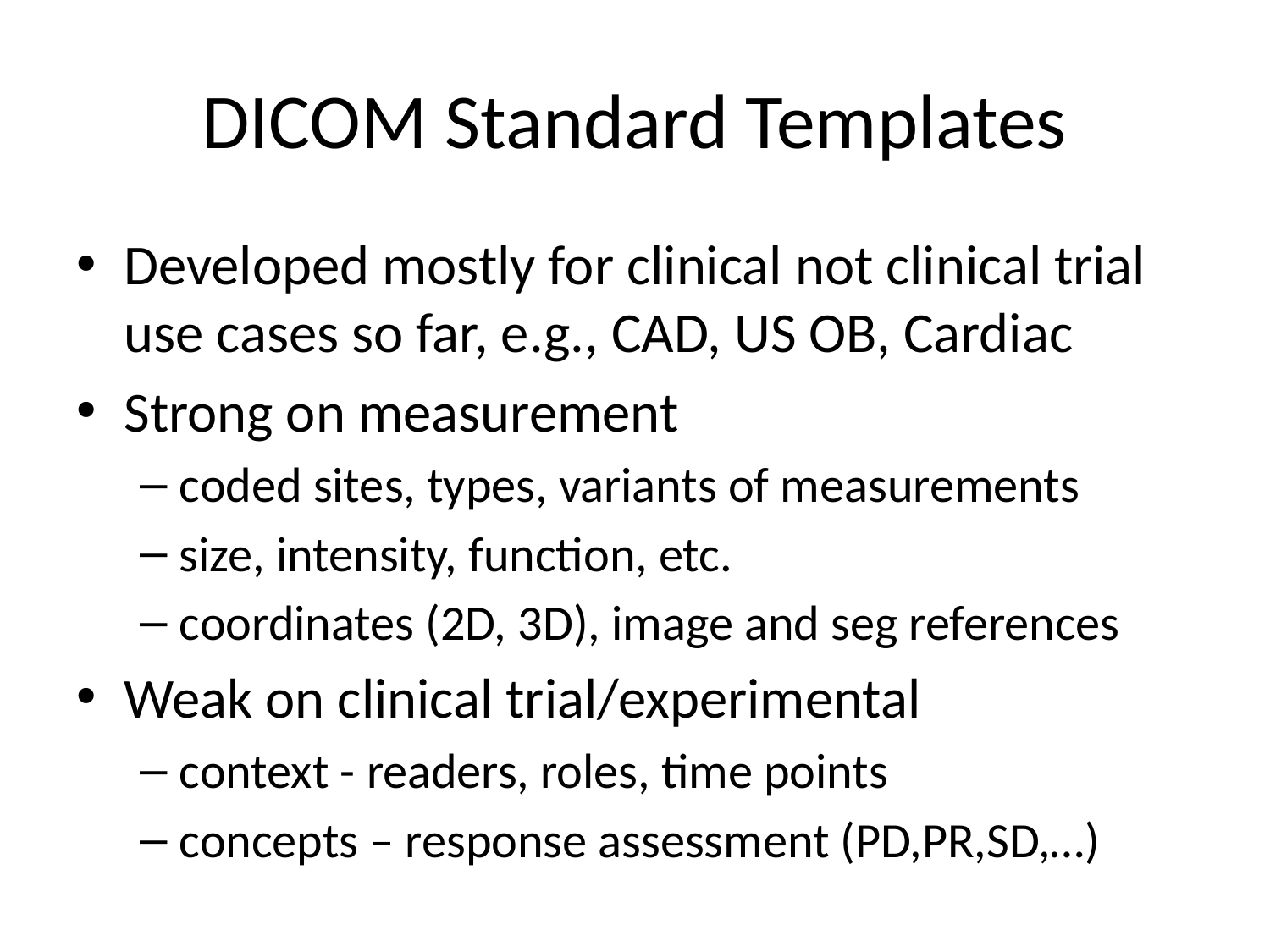

# DICOM Standard Templates
Developed mostly for clinical not clinical trial use cases so far, e.g., CAD, US OB, Cardiac
Strong on measurement
coded sites, types, variants of measurements
size, intensity, function, etc.
coordinates (2D, 3D), image and seg references
Weak on clinical trial/experimental
context - readers, roles, time points
concepts – response assessment (PD,PR,SD,…)